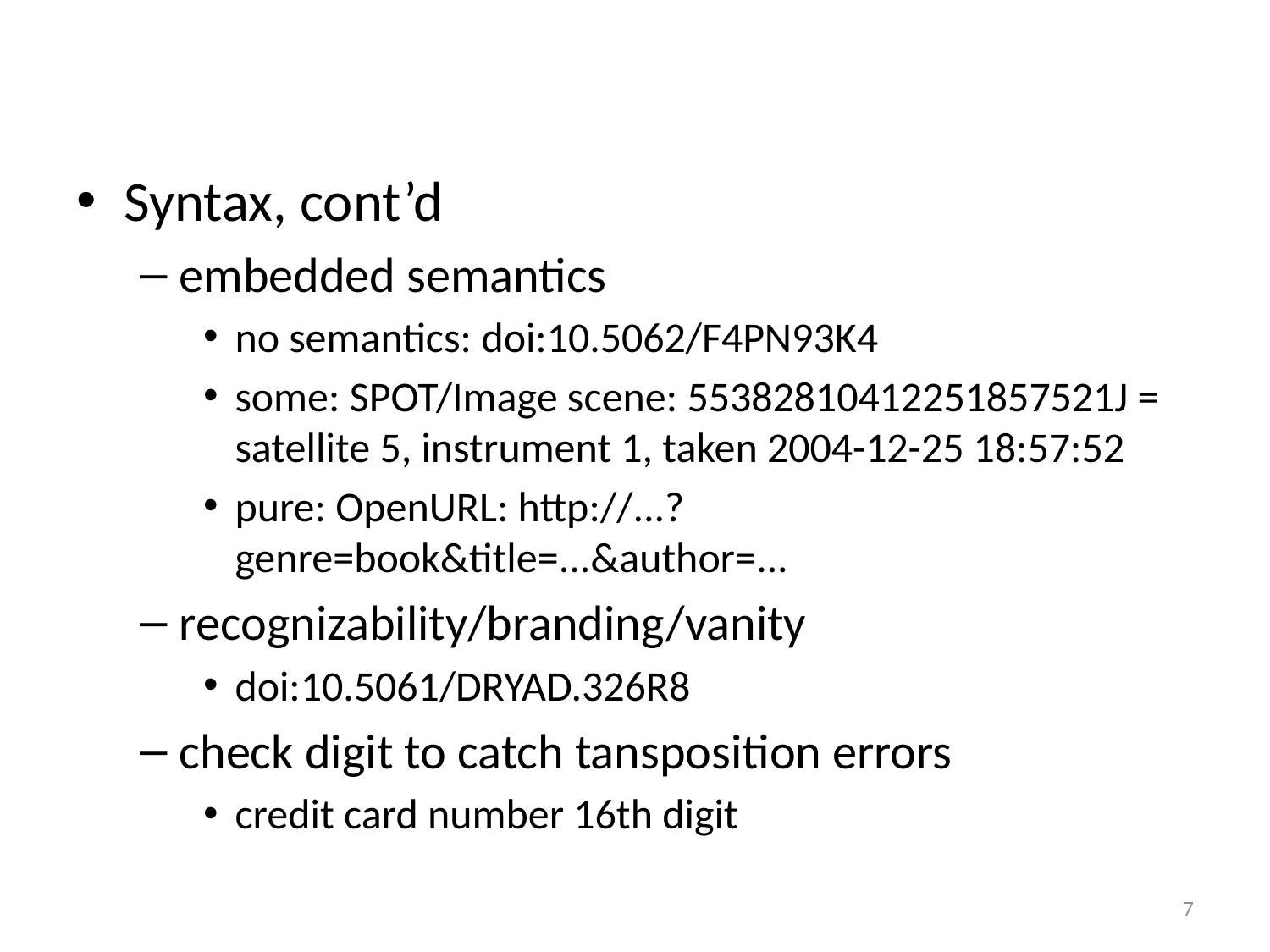

#
Syntax, cont’d
embedded semantics
no semantics: doi:10.5062/F4PN93K4
some: SPOT/Image scene: 55382810412251857521J = satellite 5, instrument 1, taken 2004-12-25 18:57:52
pure: OpenURL: http://...?genre=book&title=...&author=...
recognizability/branding/vanity
doi:10.5061/DRYAD.326R8
check digit to catch tansposition errors
credit card number 16th digit
7